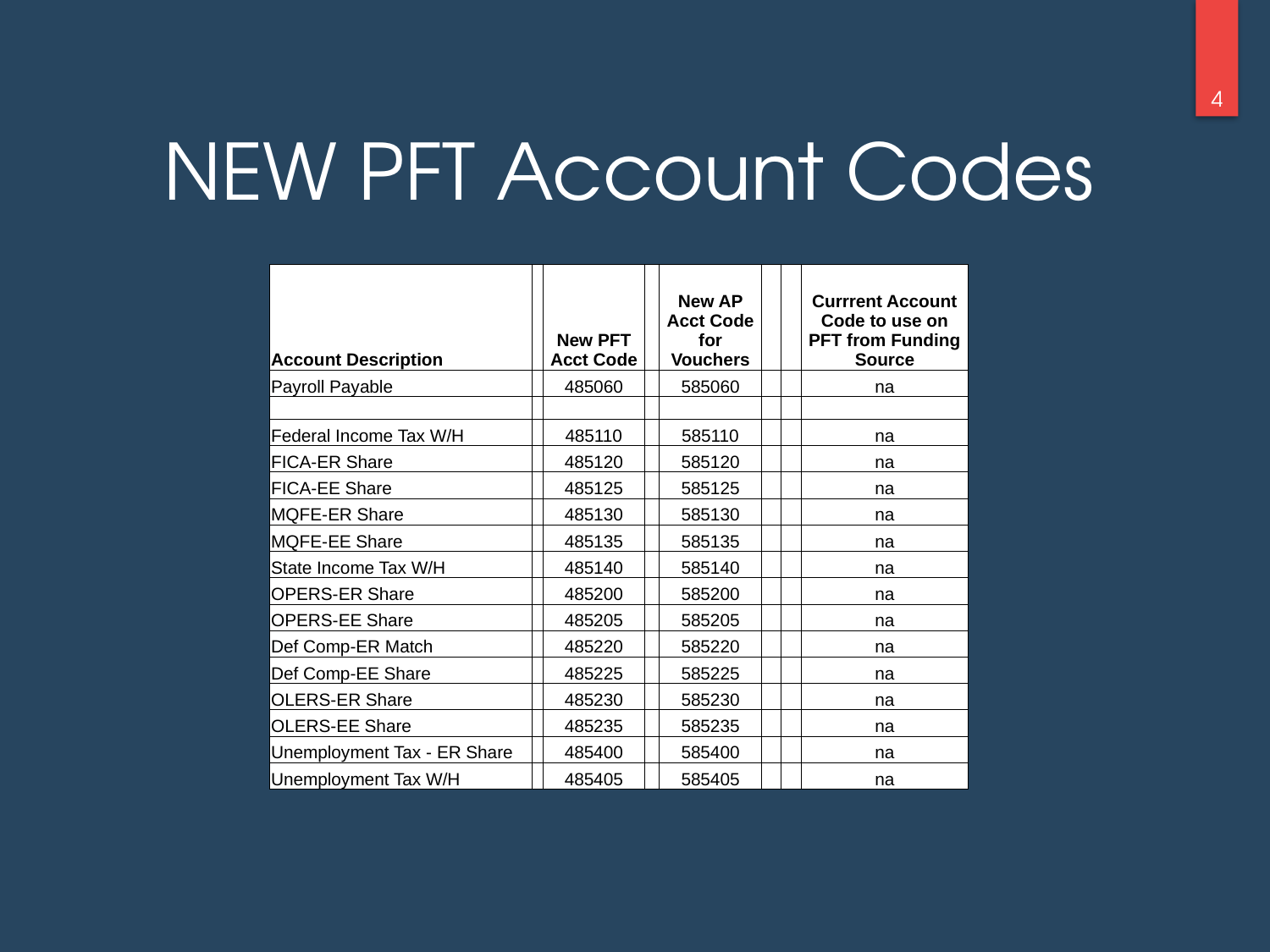

4
NEW PFT Account Codes
| Account Description |  | New PFT Acct Code |  | New AP Acct Code for Vouchers |  |  | Currrent Account Code to use on PFT from Funding Source |
| --- | --- | --- | --- | --- | --- | --- | --- |
| Payroll Payable |  | 485060 |  | 585060 |  |  | na |
|  |  |  |  |  |  |  |  |
| Federal Income Tax W/H |  | 485110 |  | 585110 |  |  | na |
| FICA-ER Share |  | 485120 |  | 585120 |  |  | na |
| FICA-EE Share |  | 485125 |  | 585125 |  |  | na |
| MQFE-ER Share |  | 485130 |  | 585130 |  |  | na |
| MQFE-EE Share |  | 485135 |  | 585135 |  |  | na |
| State Income Tax W/H |  | 485140 |  | 585140 |  |  | na |
| OPERS-ER Share |  | 485200 |  | 585200 |  |  | na |
| OPERS-EE Share |  | 485205 |  | 585205 |  |  | na |
| Def Comp-ER Match |  | 485220 |  | 585220 |  |  | na |
| Def Comp-EE Share |  | 485225 |  | 585225 |  |  | na |
| OLERS-ER Share |  | 485230 |  | 585230 |  |  | na |
| OLERS-EE Share |  | 485235 |  | 585235 |  |  | na |
| Unemployment Tax - ER Share |  | 485400 |  | 585400 |  |  | na |
| Unemployment Tax W/H |  | 485405 |  | 585405 |  |  | na |